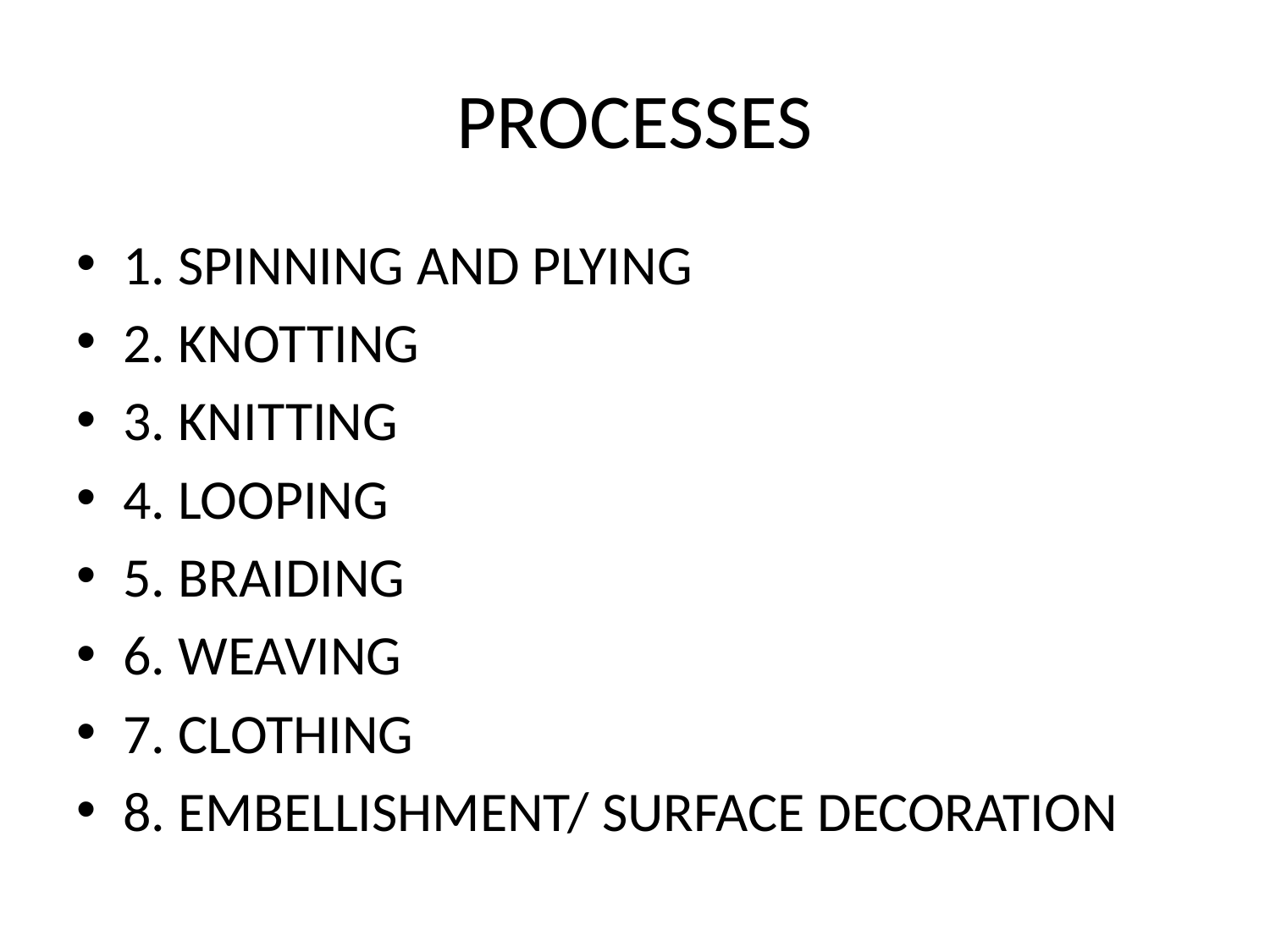

# PROCESSES
1. SPINNING AND PLYING
2. KNOTTING
3. KNITTING
4. LOOPING
5. BRAIDING
6. WEAVING
7. CLOTHING
8. EMBELLISHMENT/ SURFACE DECORATION